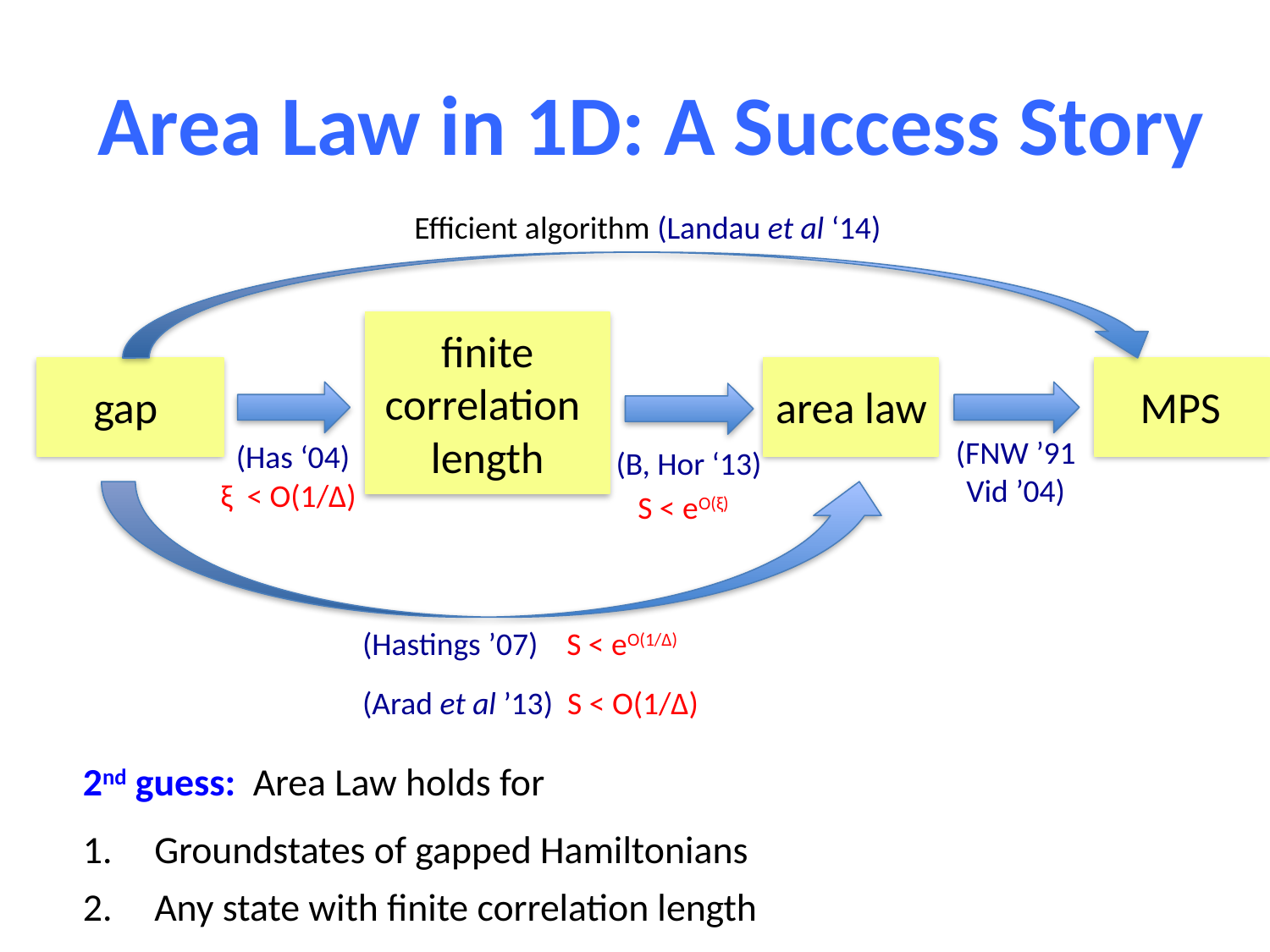

Area Law in 1D: A Success Story
Efficient algorithm (Landau et al ‘14)

finite
correlation
length

gap
area law
MPS

(FNW ’91
Vid ’04)
(Has ‘04)
(B, Hor ‘13)
 ξ  < O(1/Δ)

S < eO(ξ)
(Hastings ’07)    S < eO(1/Δ)

(Arad et al ’13)  S < O(1/Δ)
2nd guess:  Area Law holds for

Groundstates of gapped Hamiltonians

Any state with finite correlation length